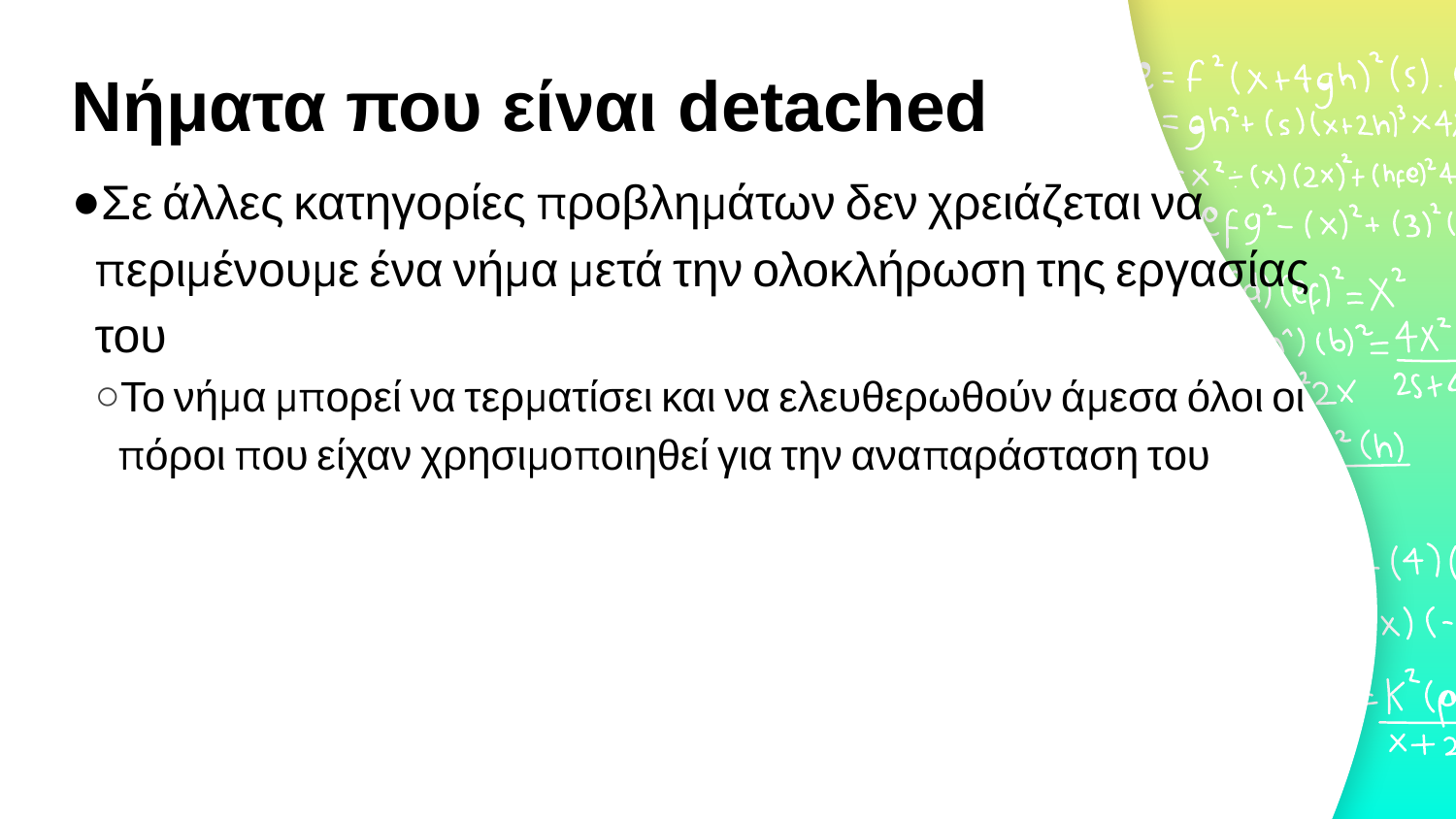

# Νήματα που είναι detached
Σε άλλες κατηγορίες προβλημάτων δεν χρειάζεται να περιμένουμε ένα νήμα μετά την ολοκλήρωση της εργασίας του
Το νήμα μπορεί να τερματίσει και να ελευθερωθούν άμεσα όλοι οι πόροι που είχαν χρησιμοποιηθεί για την αναπαράσταση του